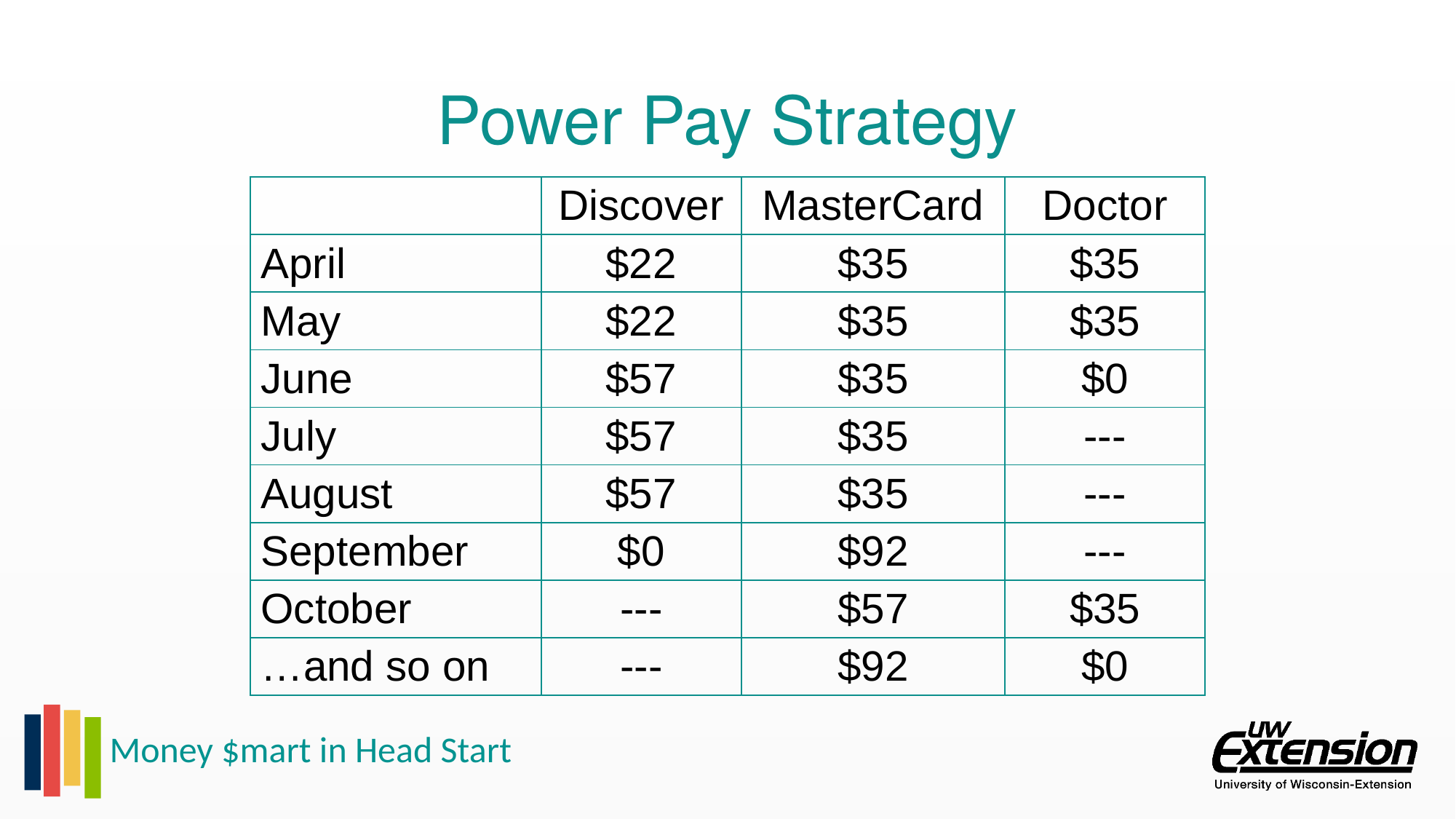

# Power Pay Strategy
|  | Discover | MasterCard | Doctor |
| --- | --- | --- | --- |
| April | $22 | $35 | $35 |
| May | $22 | $35 | $35 |
| June | $57 | $35 | $0 |
| July | $57 | $35 | --- |
| August | $57 | $35 | --- |
| September | $0 | $92 | --- |
| October | --- | $57 | $35 |
| …and so on | --- | $92 | $0 |